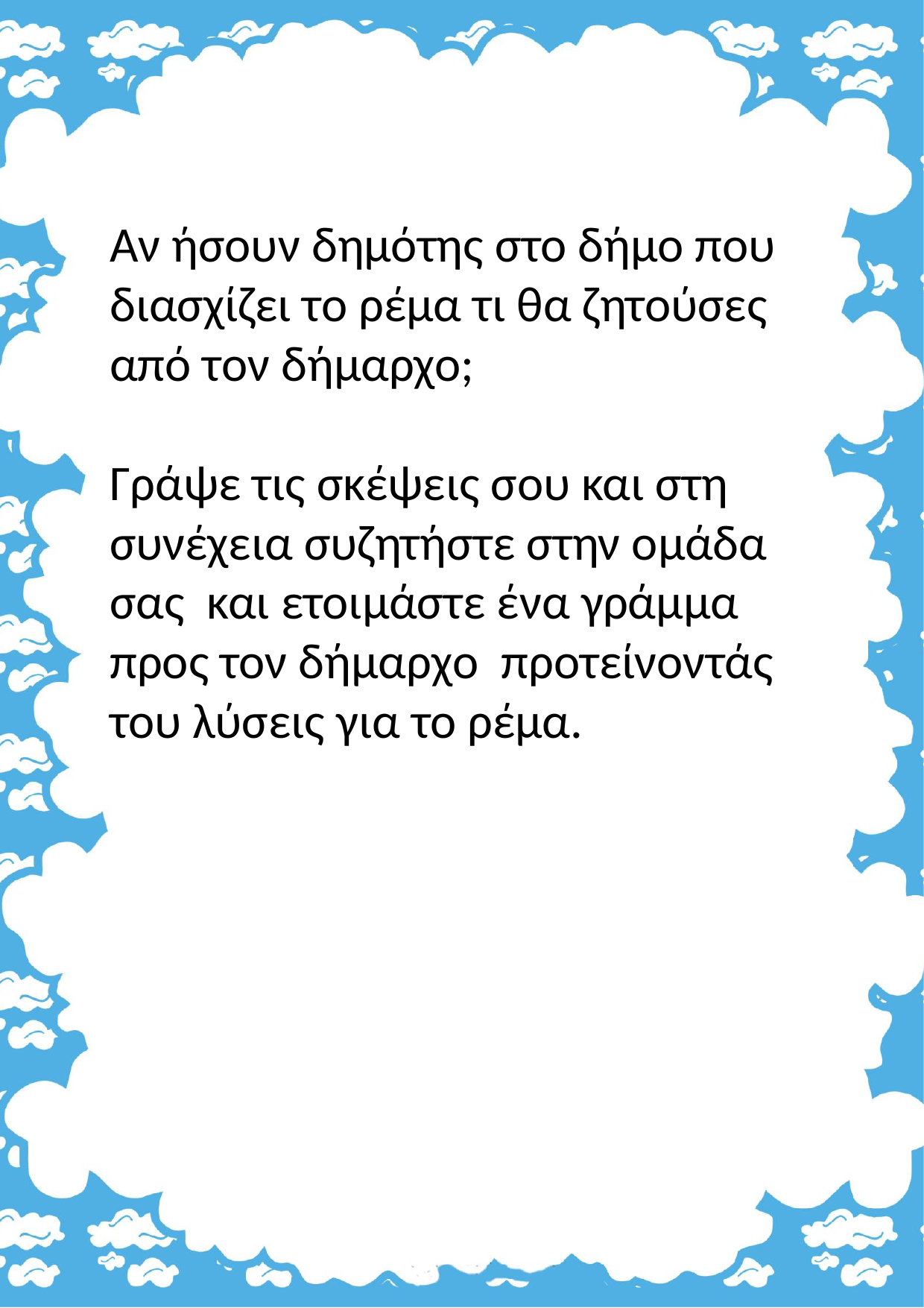

Αν ήσουν δημότης στο δήμο που διασχίζει το ρέμα τι θα ζητούσες από τον δήμαρχο;

Γράψε τις σκέψεις σου και στη συνέχεια συζητήστε στην ομάδα σας  και ετοιμάστε ένα γράμμα προς τον δήμαρχο  προτείνοντάς του λύσεις για το ρέμα.